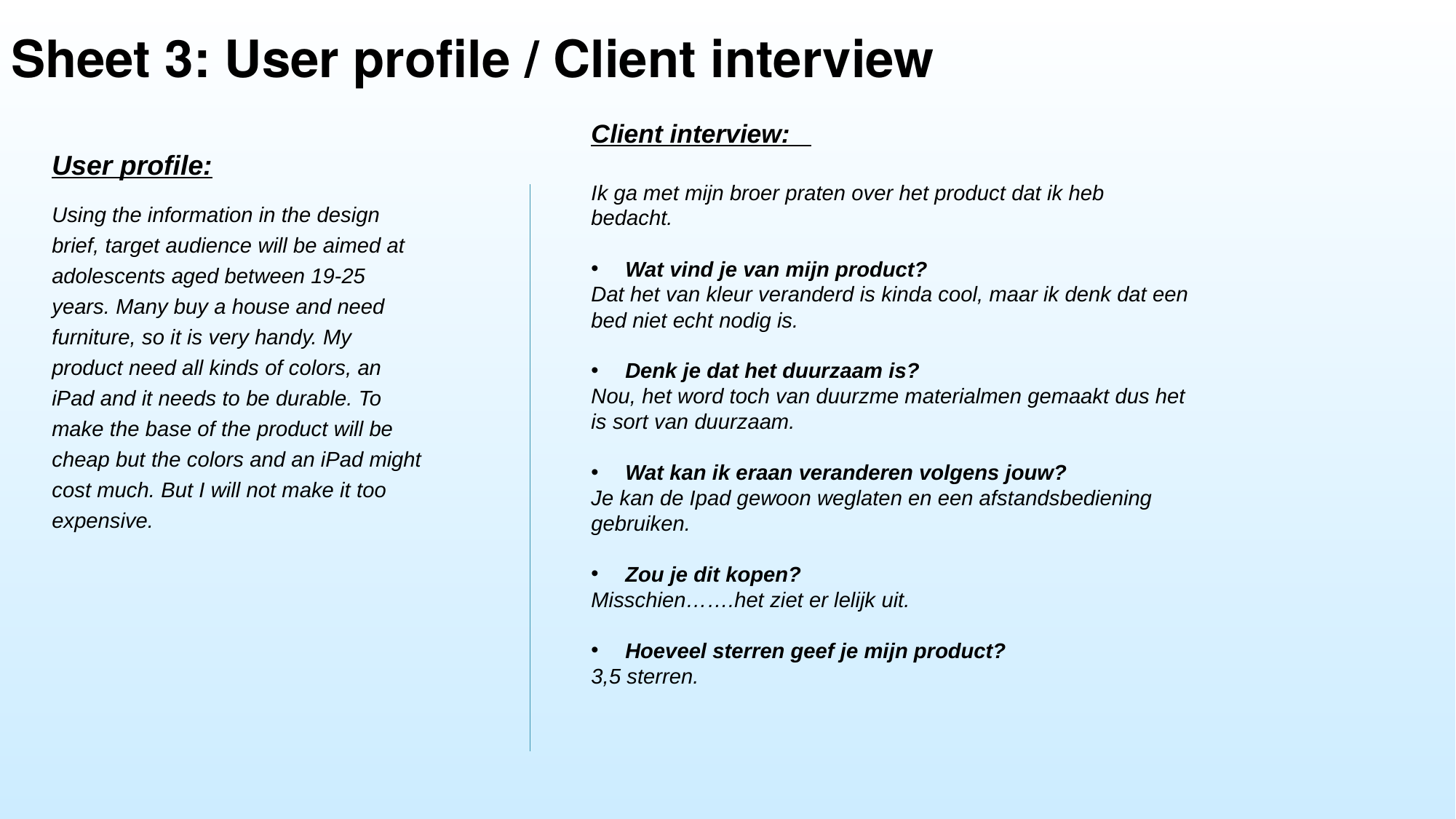

# Sheet 3: User profile / Client interview
Client interview:

Ik ga met mijn broer praten over het product dat ik heb bedacht.

Wat vind je van mijn product?
Dat het van kleur veranderd is kinda cool, maar ik denk dat een bed niet echt nodig is.

Denk je dat het duurzaam is?
Nou, het word toch van duurzme materialmen gemaakt dus het is sort van duurzaam.

Wat kan ik eraan veranderen volgens jouw?
Je kan de Ipad gewoon weglaten en een afstandsbediening gebruiken.

Zou je dit kopen?
Misschien…….het ziet er lelijk uit.

Hoeveel sterren geef je mijn product?
3,5 sterren.

User profile:
Using the information in the design brief, target audience will be aimed at adolescents aged between 19-25 years. Many buy a house and need furniture, so it is very handy. My product need all kinds of colors, an iPad and it needs to be durable. To make the base of the product will be cheap but the colors and an iPad might cost much. But I will not make it too expensive.